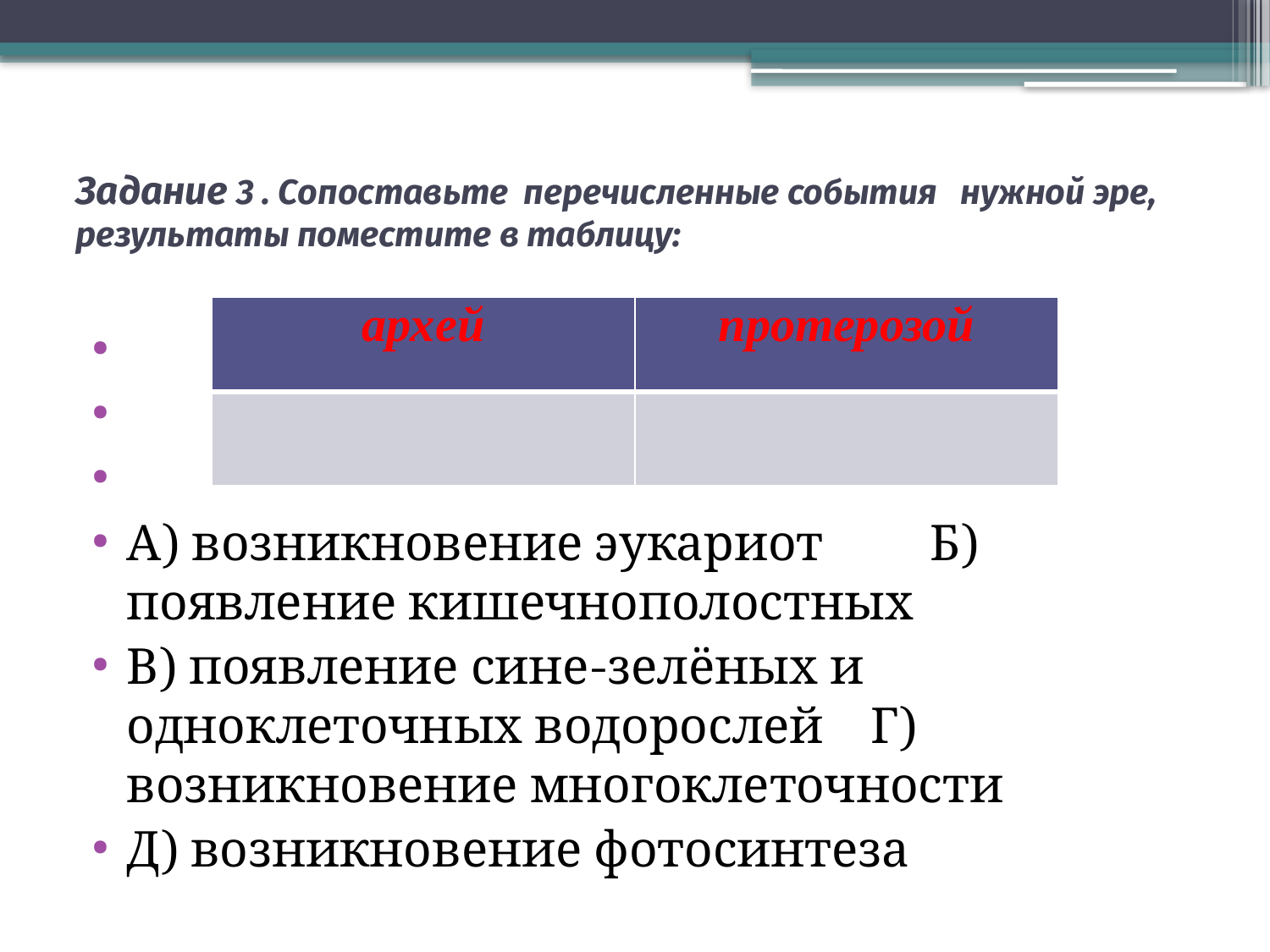

# Задание 3 . Сопоставьте  перечисленные события   нужной эре, результаты поместите в таблицу:
| архей | протерозой |
| --- | --- |
|  |  |

А) возникновение эукариот         Б) появление кишечнополостных
В) появление сине-зелёных и одноклеточных водорослей    Г) возникновение многоклеточности
Д) возникновение фотосинтеза